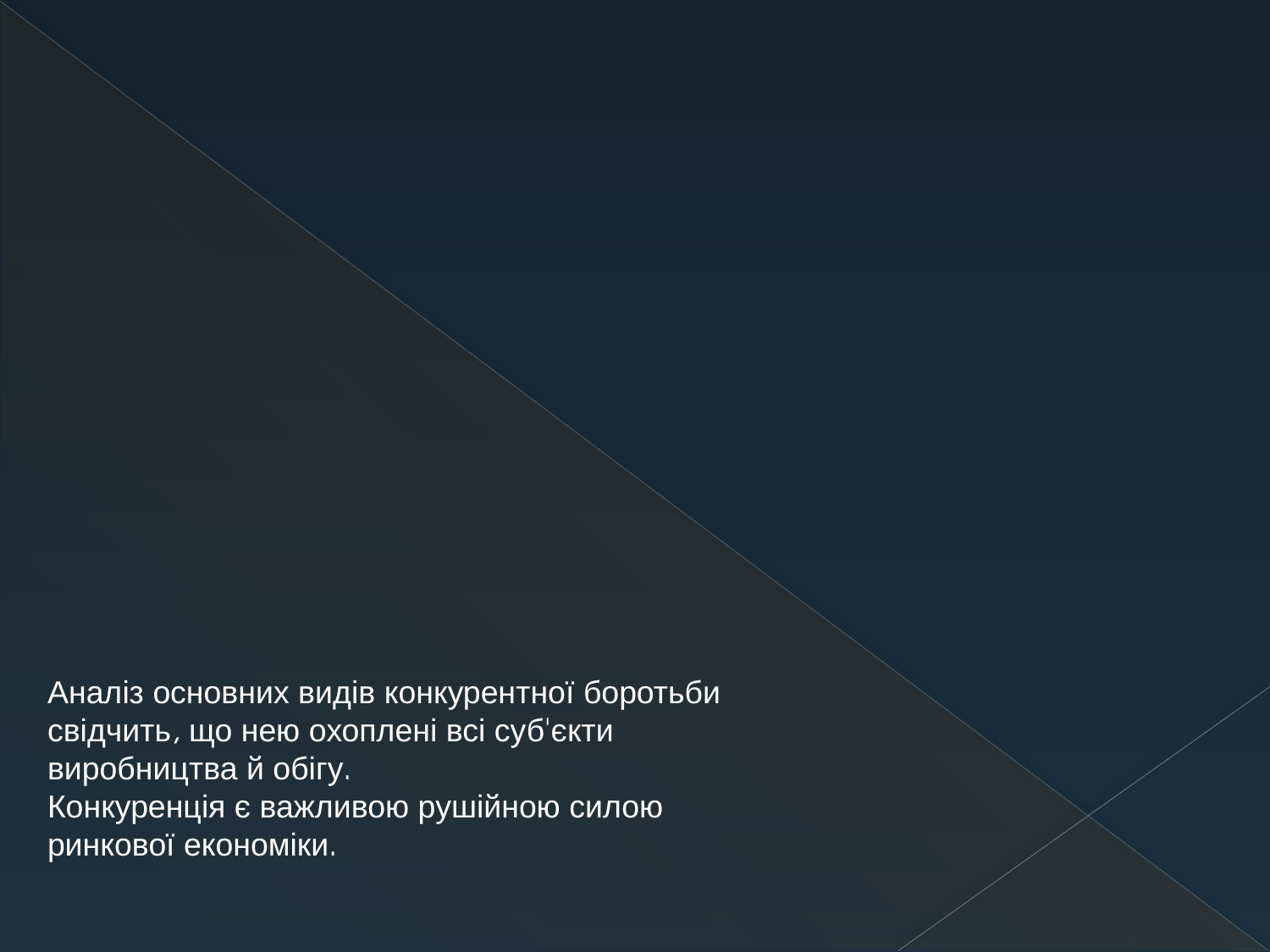

Аналіз основних видів конкурентної боротьби
свідчить, що нею охоплені всі суб'єкти виробництва й обігу.
Конкуренція є важливою рушійною силою
ринкової економіки.